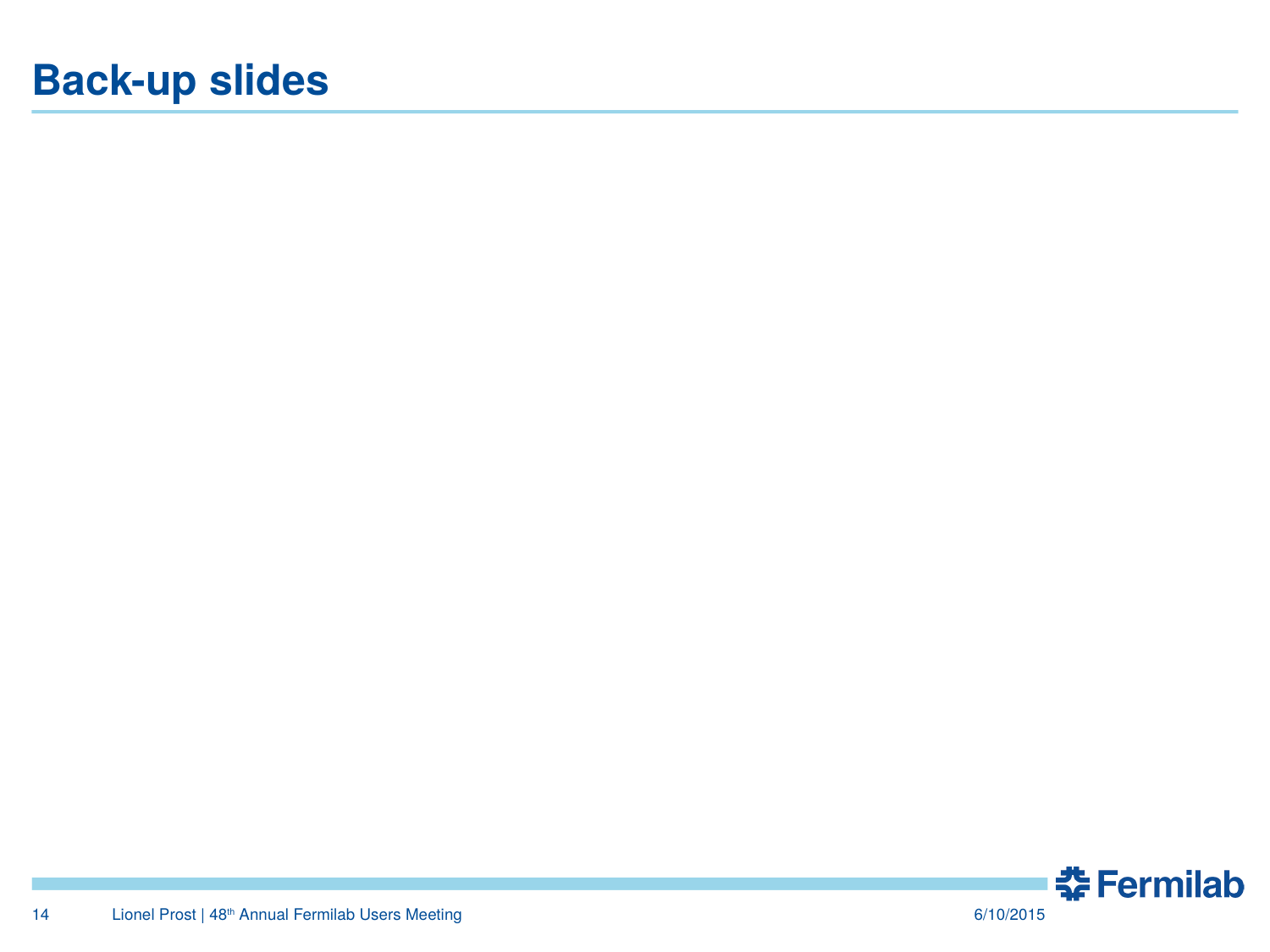

# Back-up slides

14
Lionel Prost | 48th Annual Fermilab Users Meeting
6/10/2015